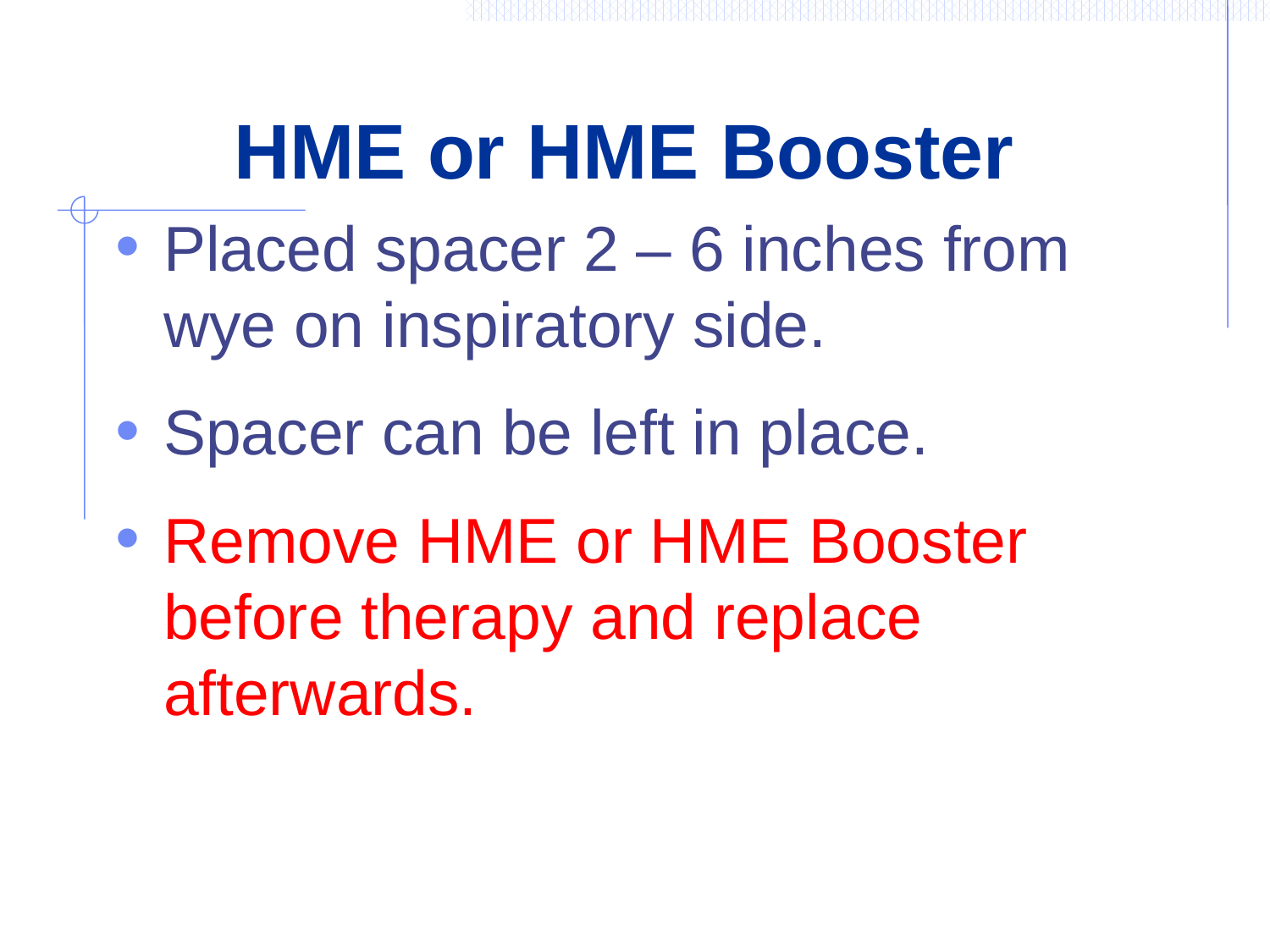

# HME or HME Booster
Placed spacer 2 – 6 inches from wye on inspiratory side.
Spacer can be left in place.
Remove HME or HME Booster before therapy and replace afterwards.